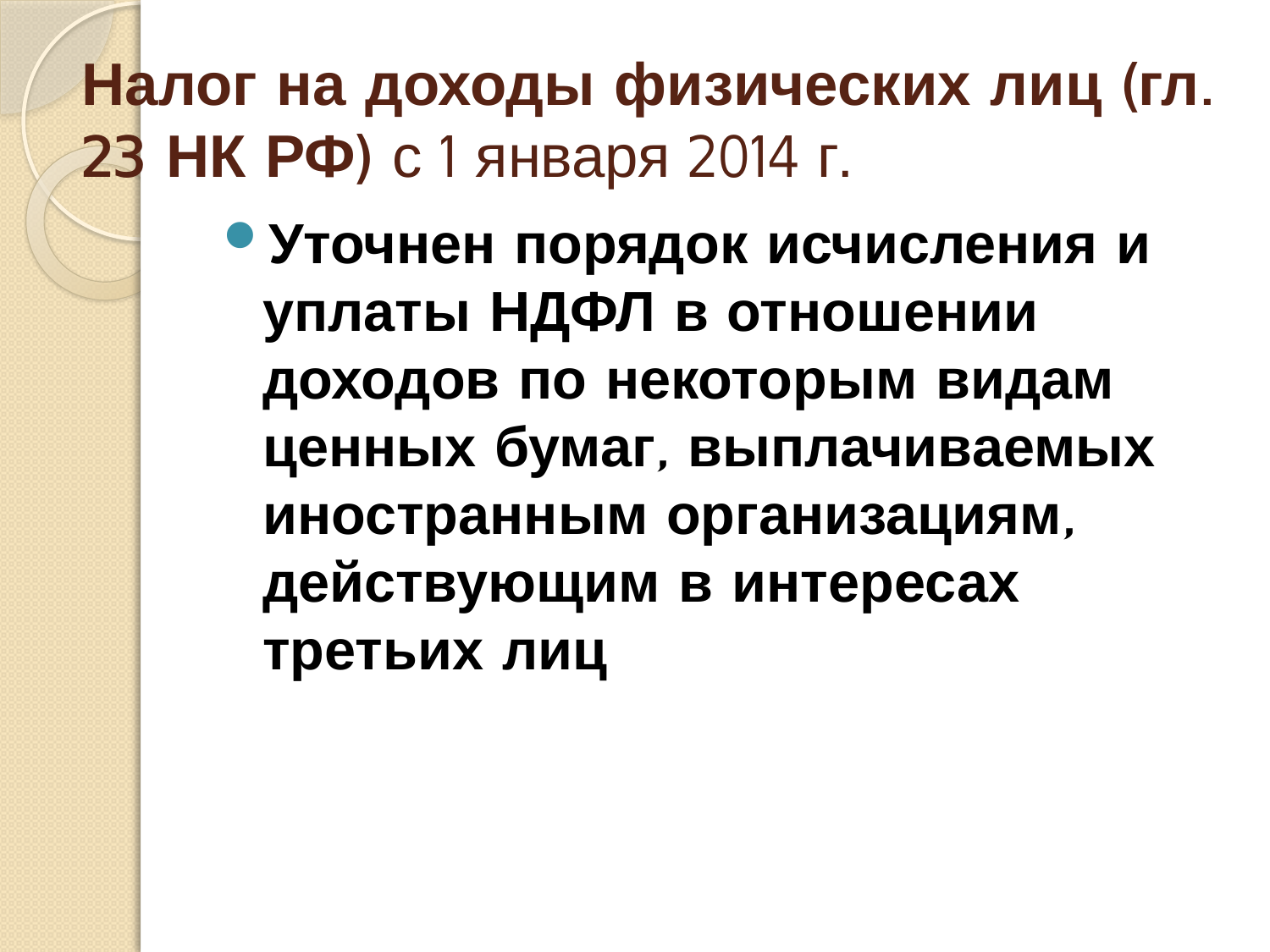

# Налог на доходы физических лиц (гл. 23 НК РФ) с 1 января 2014 г.
Уточнен порядок исчисления и уплаты НДФЛ в отношении доходов по некоторым видам ценных бумаг, выплачиваемых иностранным организациям, действующим в интересах третьих лиц